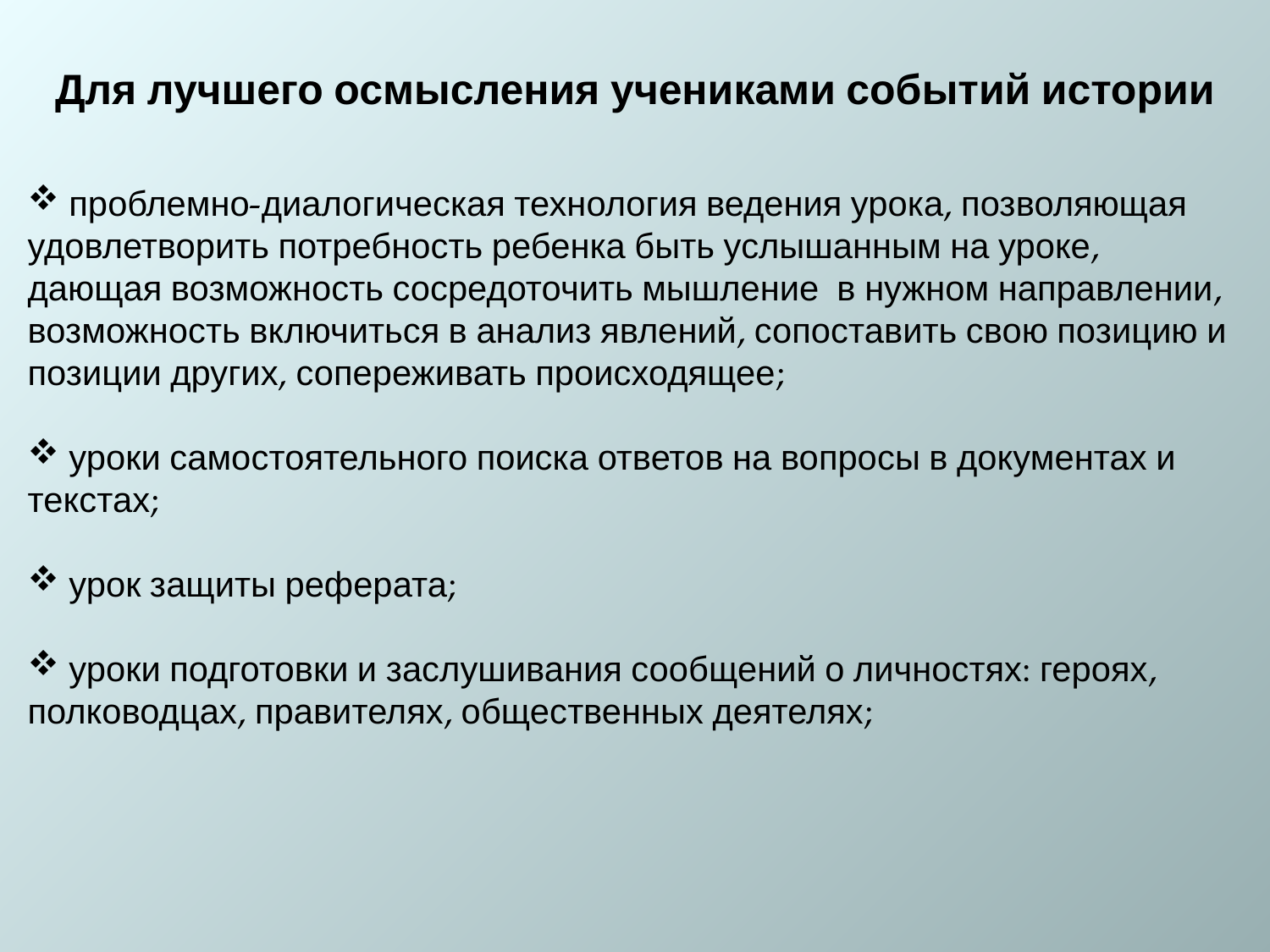

Для лучшего осмысления учениками событий истории
 проблемно-диалогическая технология ведения урока, позволяющая удовлетворить потребность ребенка быть услышанным на уроке, дающая возможность сосредоточить мышление  в нужном направлении, возможность включиться в анализ явлений, сопоставить свою позицию и позиции других, сопереживать происходящее;

 уроки самостоятельного поиска ответов на вопросы в документах и текстах;

 урок защиты реферата;

 уроки подготовки и заслушивания сообщений о личностях: героях, полководцах, правителях, общественных деятелях;